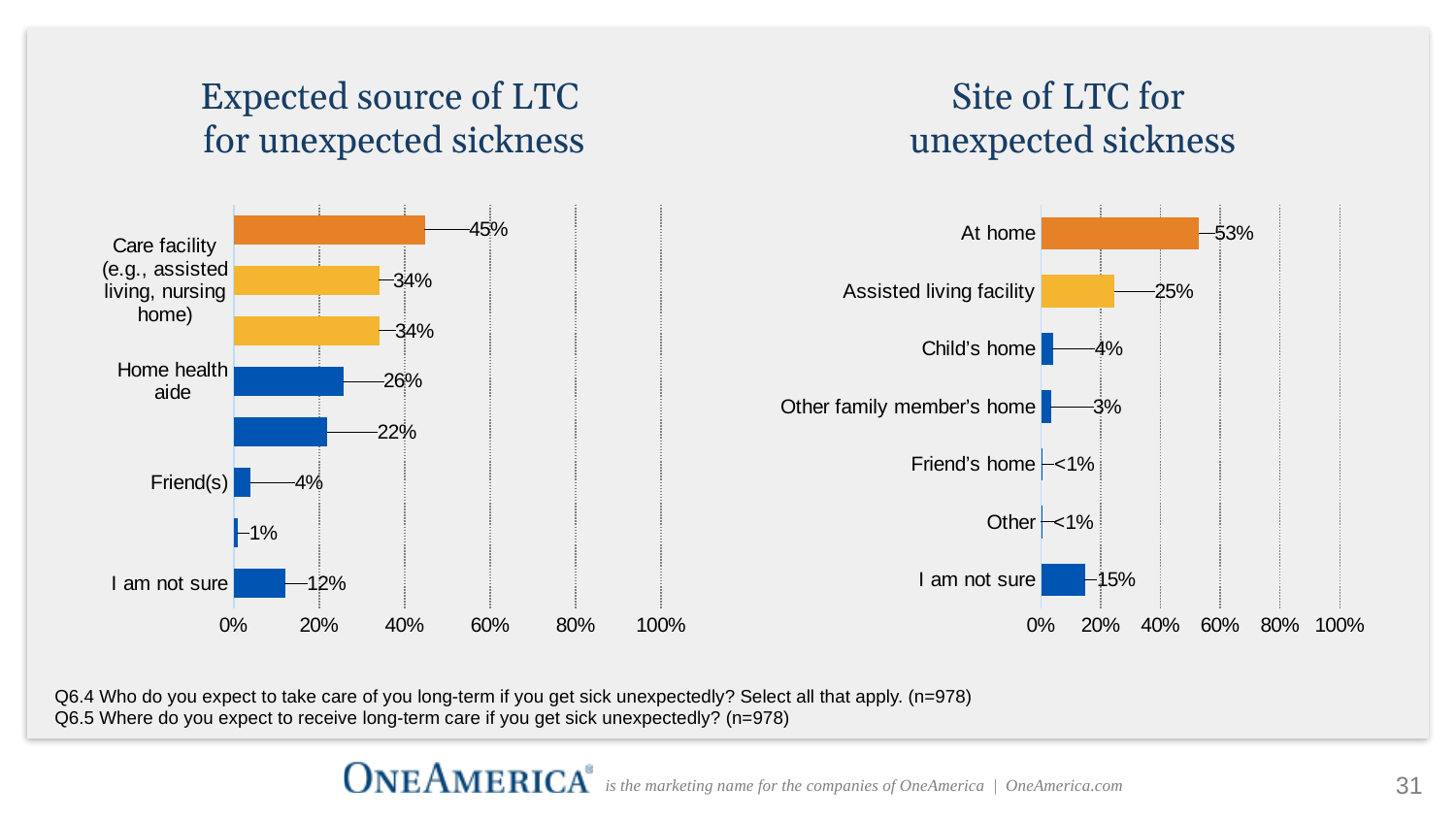

# Expected source of LTC for unexpected sickness
Site of LTC for
unexpected sickness

### Chart

| Category |  |
|---|---|
| I am not sure | 0.12065439672801637 |
| Other | 0.009202453987730062 |
| Friend(s) | 0.03987730061349693 |
| Other family member(s) | 0.21881390593047034 |
| Home health aide | 0.25664621676891614 |
| Child/Children | 0.34049079754601225 |
| Care facility (e.g., assisted living, nursing home) | 0.34049079754601225 |
| Partner | 0.44785276073619634 |

### Chart

| Category |  |
|---|---|
| I am not sure | 0.147239263803681 |
| Other | 0.0010224948875255625 |
| Friend’s home | 0.00408997955010225 |
| Other family member’s home | 0.03374233128834356 |
| Child’s home | 0.03885480572597137 |
| Assisted living facility | 0.24642126789366053 |
| At home | 0.5286298568507157 |
Q6.4 Who do you expect to take care of you long-term if you get sick unexpectedly? Select all that apply. (n=978)
Q6.5 Where do you expect to receive long-term care if you get sick unexpectedly? (n=978)